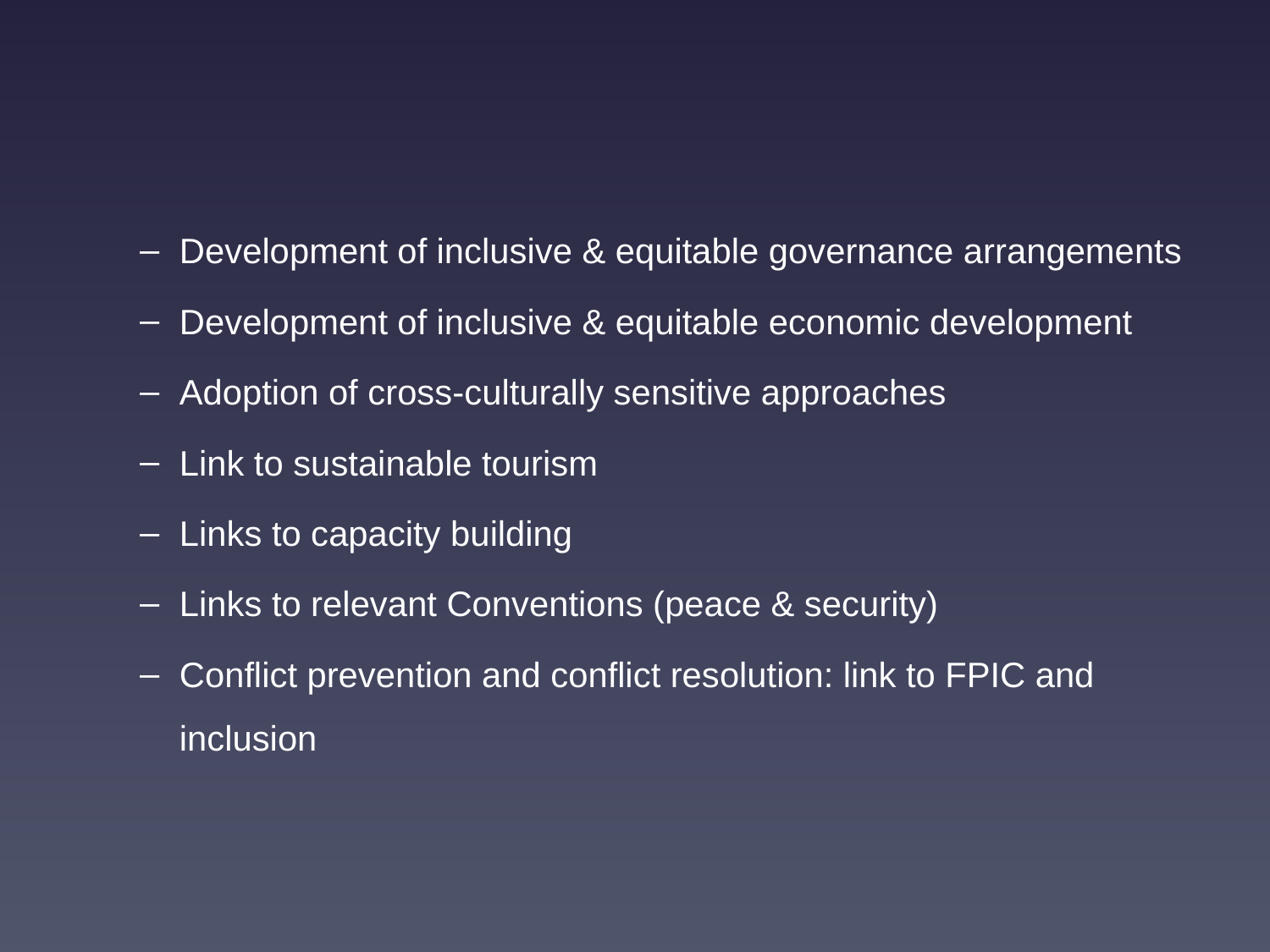

Development of inclusive & equitable governance arrangements
Development of inclusive & equitable economic development
Adoption of cross-culturally sensitive approaches
Link to sustainable tourism
Links to capacity building
Links to relevant Conventions (peace & security)
Conflict prevention and conflict resolution: link to FPIC and inclusion